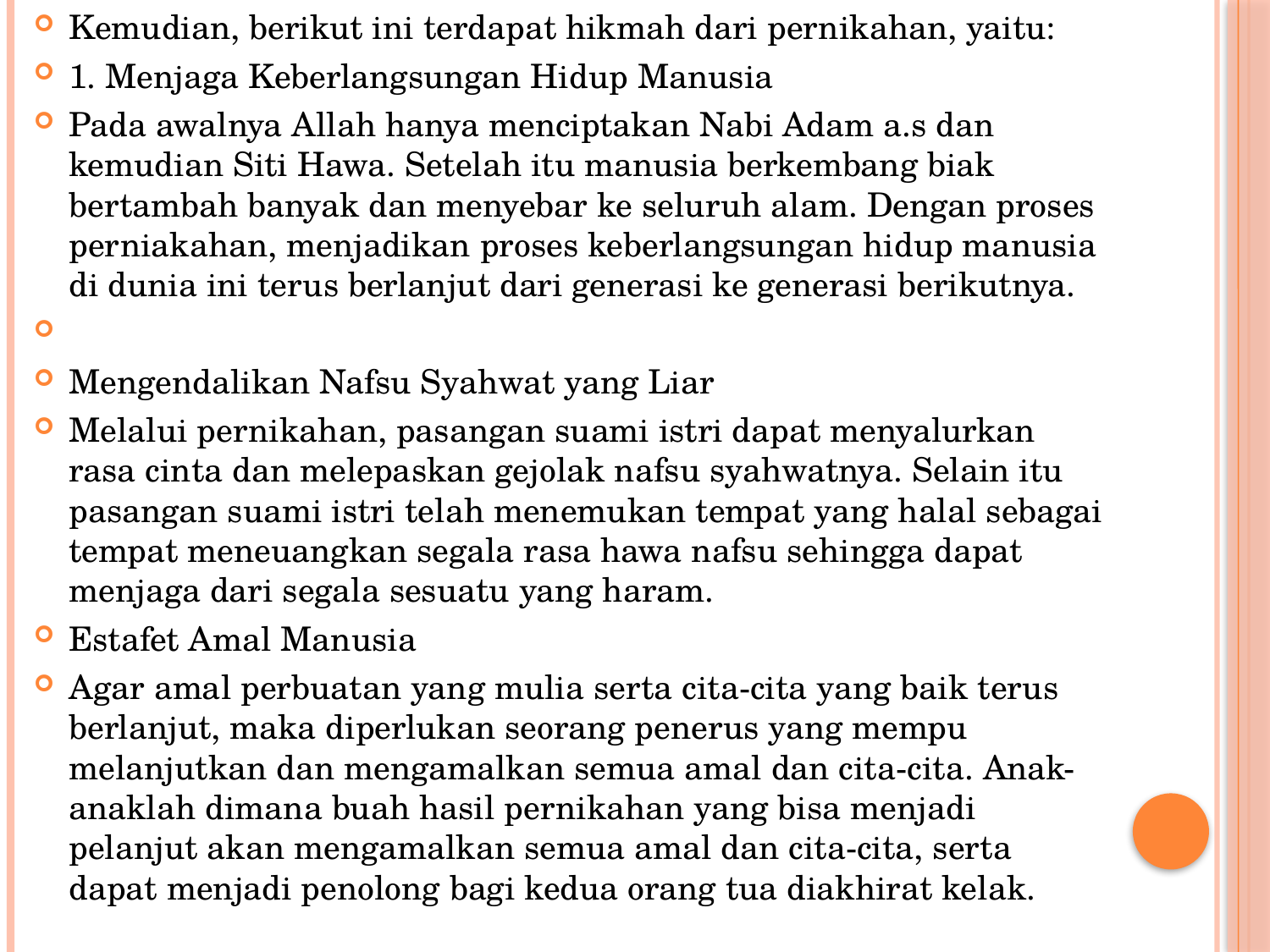

Kemudian, berikut ini terdapat hikmah dari pernikahan, yaitu:
1. Menjaga Keberlangsungan Hidup Manusia
Pada awalnya Allah hanya menciptakan Nabi Adam a.s dan kemudian Siti Hawa. Setelah itu manusia berkembang biak bertambah banyak dan menyebar ke seluruh alam. Dengan proses perniakahan, menjadikan proses keberlangsungan hidup manusia di dunia ini terus berlanjut dari generasi ke generasi berikutnya.

Mengendalikan Nafsu Syahwat yang Liar
Melalui pernikahan, pasangan suami istri dapat menyalurkan rasa cinta dan melepaskan gejolak nafsu syahwatnya. Selain itu pasangan suami istri telah menemukan tempat yang halal sebagai tempat meneuangkan segala rasa hawa nafsu sehingga dapat menjaga dari segala sesuatu yang haram.
Estafet Amal Manusia
Agar amal perbuatan yang mulia serta cita-cita yang baik terus berlanjut, maka diperlukan seorang penerus yang mempu melanjutkan dan mengamalkan semua amal dan cita-cita. Anak-anaklah dimana buah hasil pernikahan yang bisa menjadi pelanjut akan mengamalkan semua amal dan cita-cita, serta dapat menjadi penolong bagi kedua orang tua diakhirat kelak.